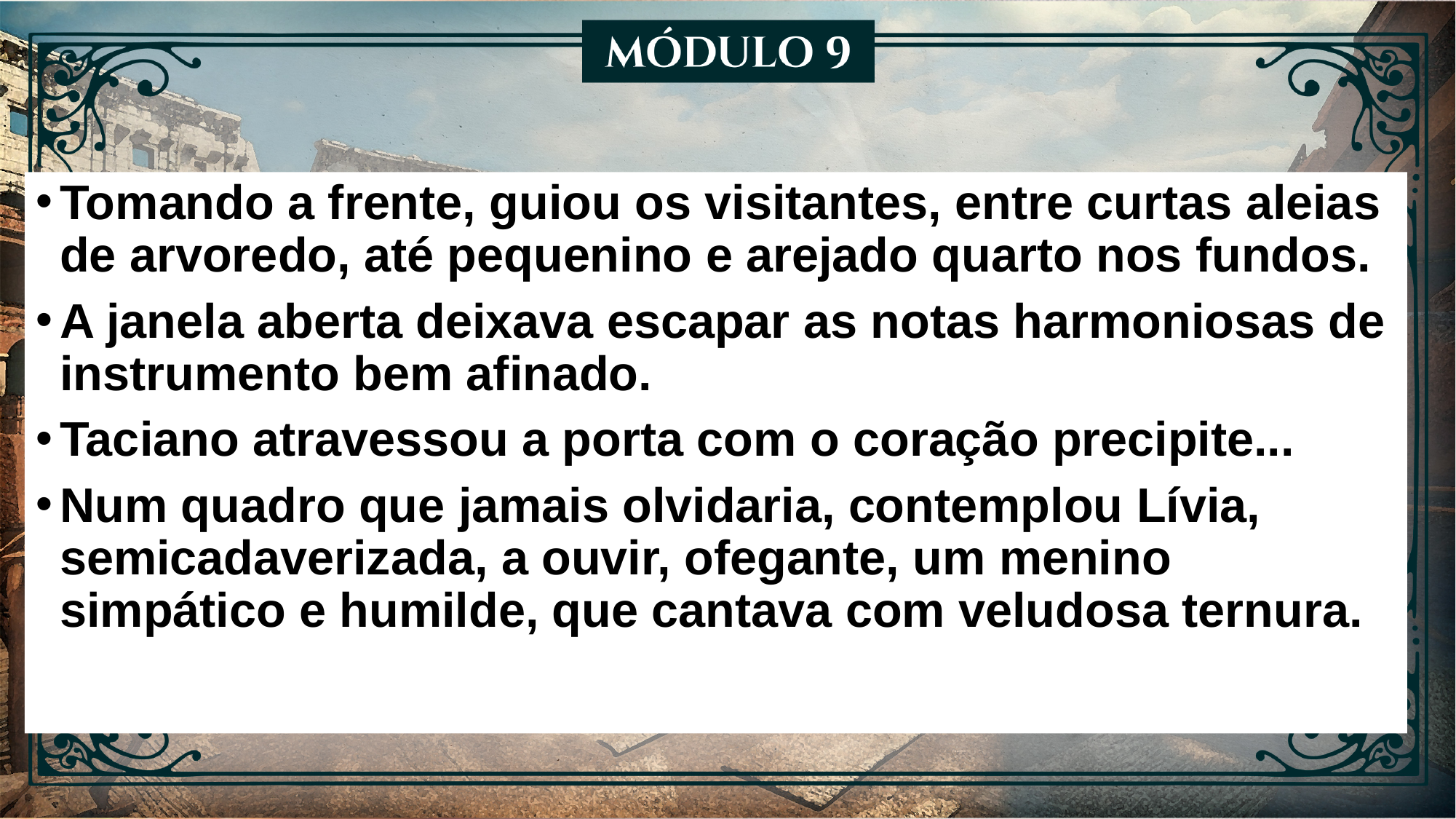

Tomando a frente, guiou os visitantes, entre curtas aleias de arvoredo, até pequenino e arejado quarto nos fundos.
A janela aberta deixava escapar as notas harmoniosas de instrumento bem afinado.
Taciano atravessou a porta com o coração precipite...
Num quadro que jamais olvidaria, contemplou Lívia, semicadaverizada, a ouvir, ofegante, um menino simpático e humilde, que cantava com veludosa ternura.